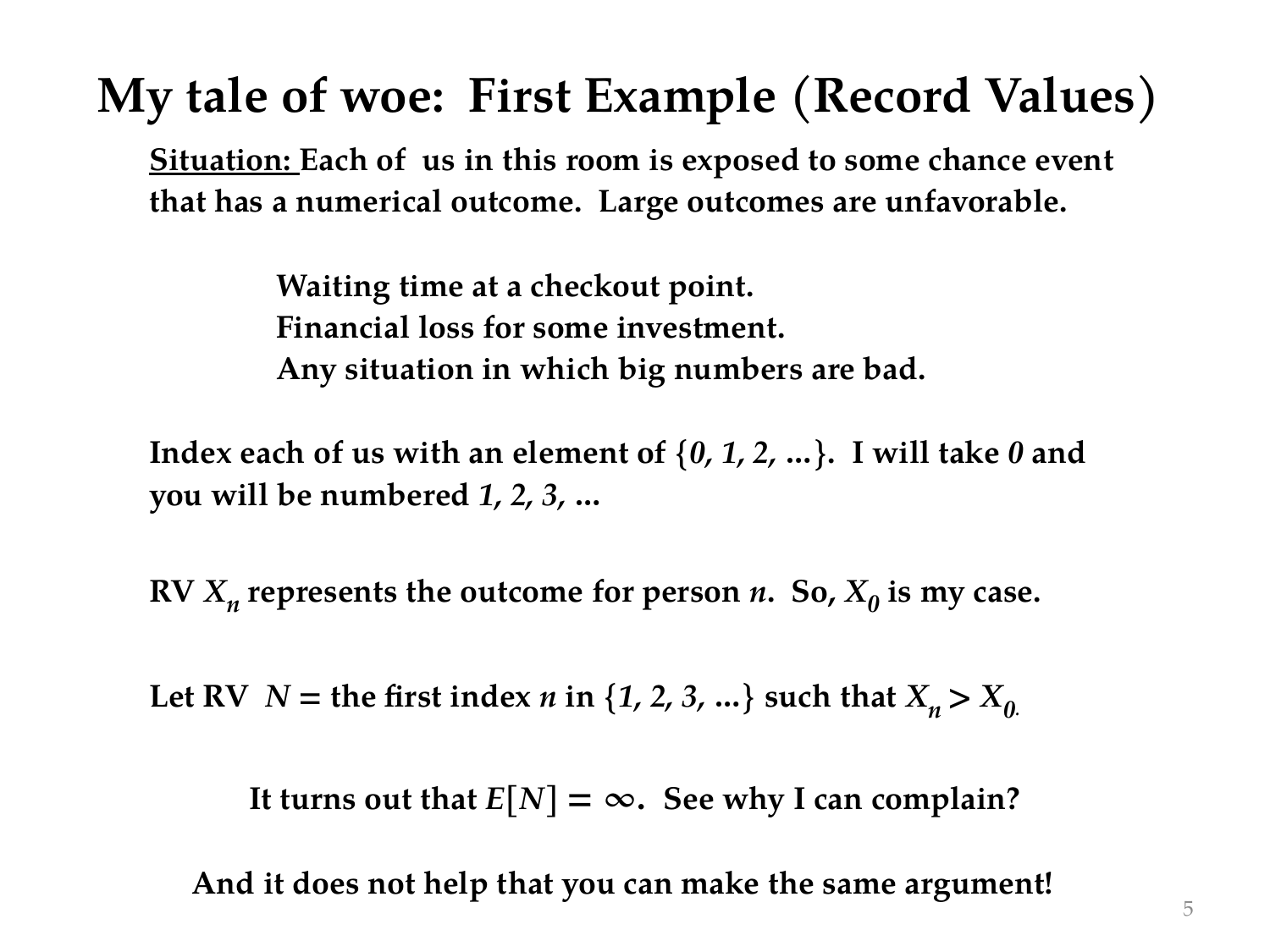

My tale of woe:  First Example (Record Values)
Situation: Each of  us in this room is exposed to some chance event that has a numerical outcome.  Large outcomes are unfavorable.

	Waiting time at a checkout point.
	Financial loss for some investment.
	Any situation in which big numbers are bad.

Index each of us with an element of {0, 1, 2, …}.  I will take 0 and you will be numbered 1, 2, 3, …

RV Xn represents the outcome for person n.  So, X0 is my case.

Let RV  N = the first index n in {1, 2, 3, …} such that Xn > X0.

It turns out that E[N] = ∞.  See why I can complain?

And it does not help that you can make the same argument!

5